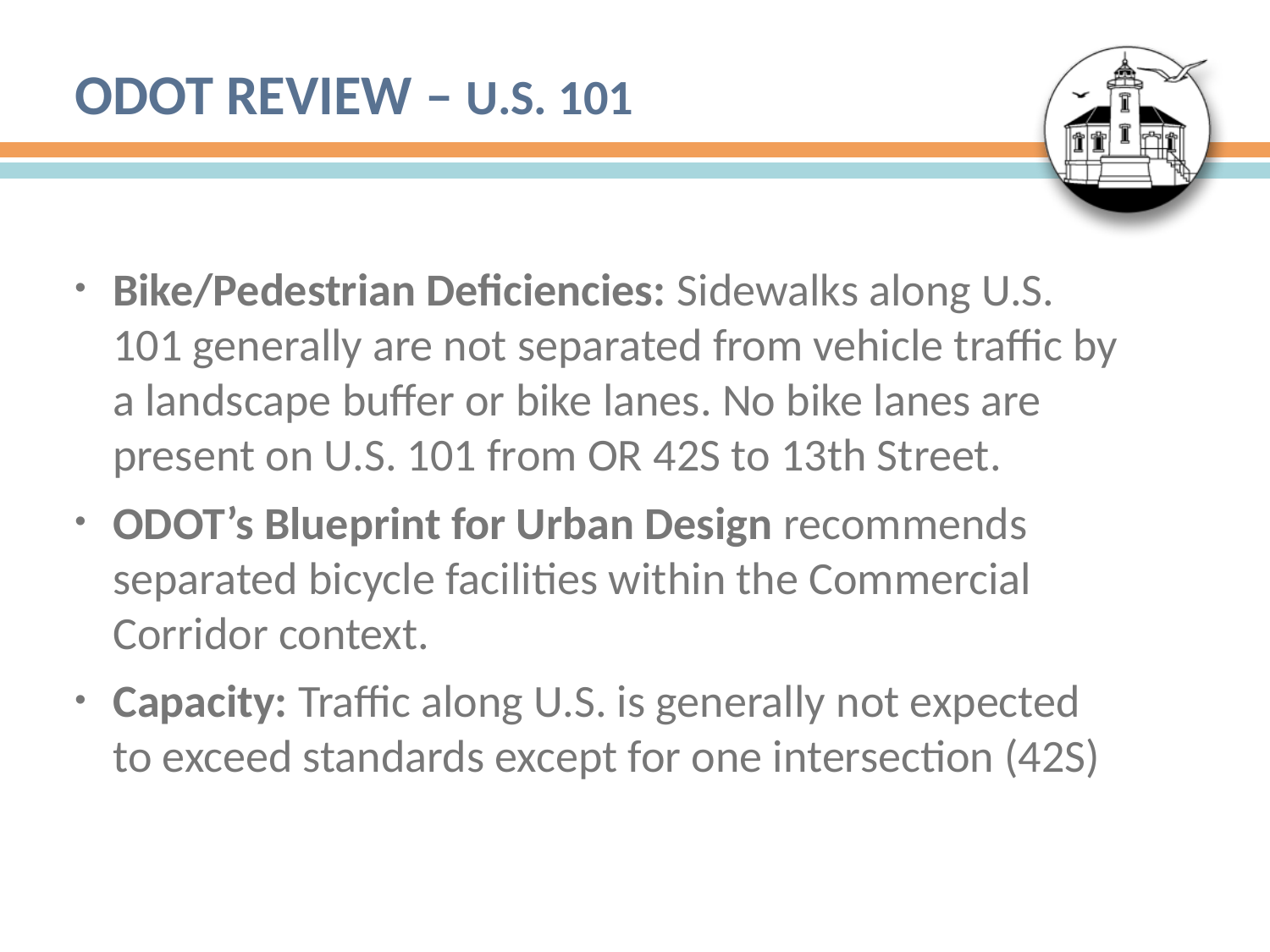

# ODOT Review – U.S. 101
Bike/Pedestrian Deficiencies: Sidewalks along U.S. 101 generally are not separated from vehicle traffic by a landscape buffer or bike lanes. No bike lanes are present on U.S. 101 from OR 42S to 13th Street.
ODOT’s Blueprint for Urban Design recommends separated bicycle facilities within the Commercial Corridor context.
Capacity: Traffic along U.S. is generally not expected to exceed standards except for one intersection (42S)

23